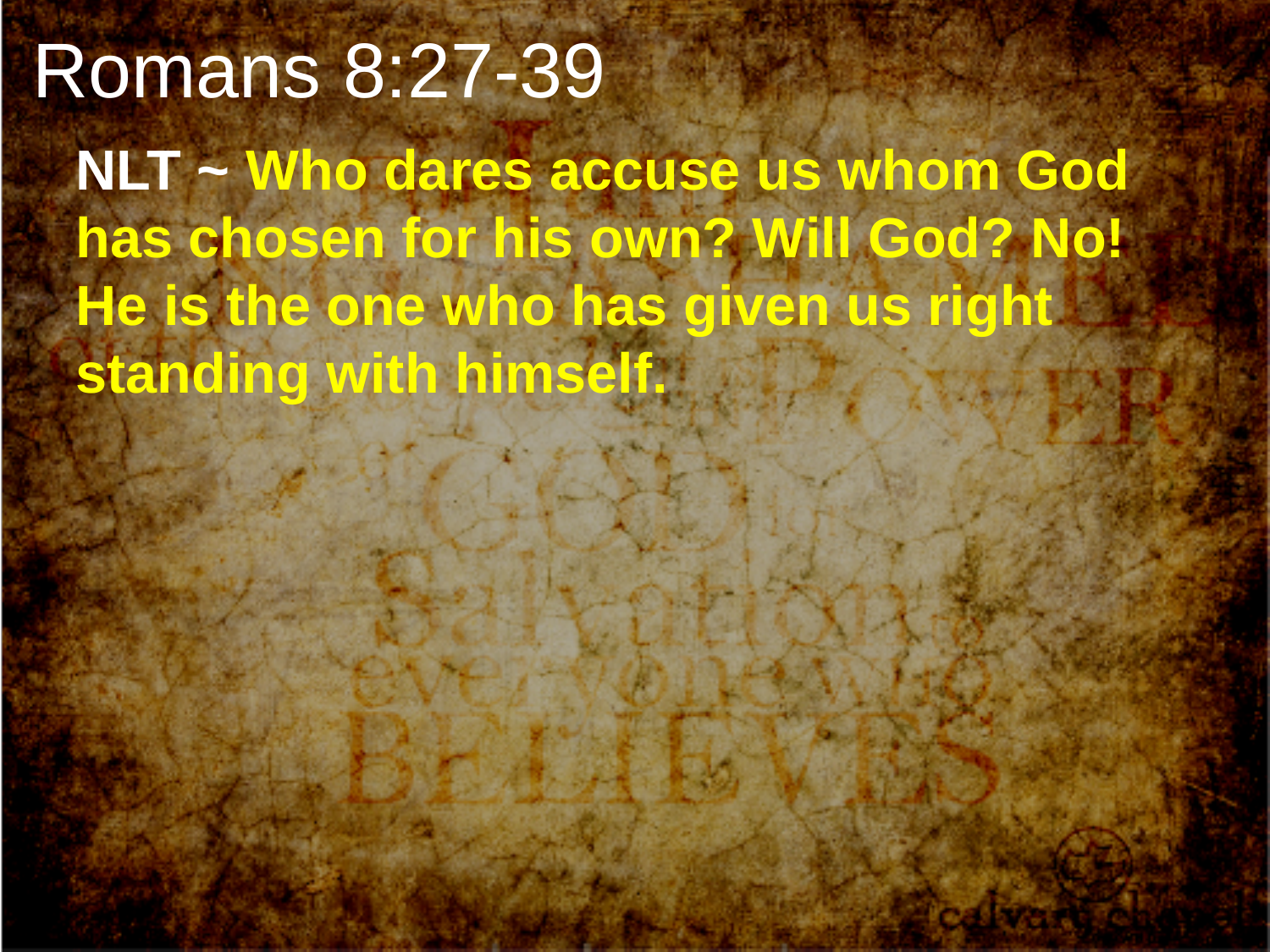

Romans 8:27-39
NLT ~ Who dares accuse us whom God has chosen for his own? Will God? No! He is the one who has given us right standing with himself.